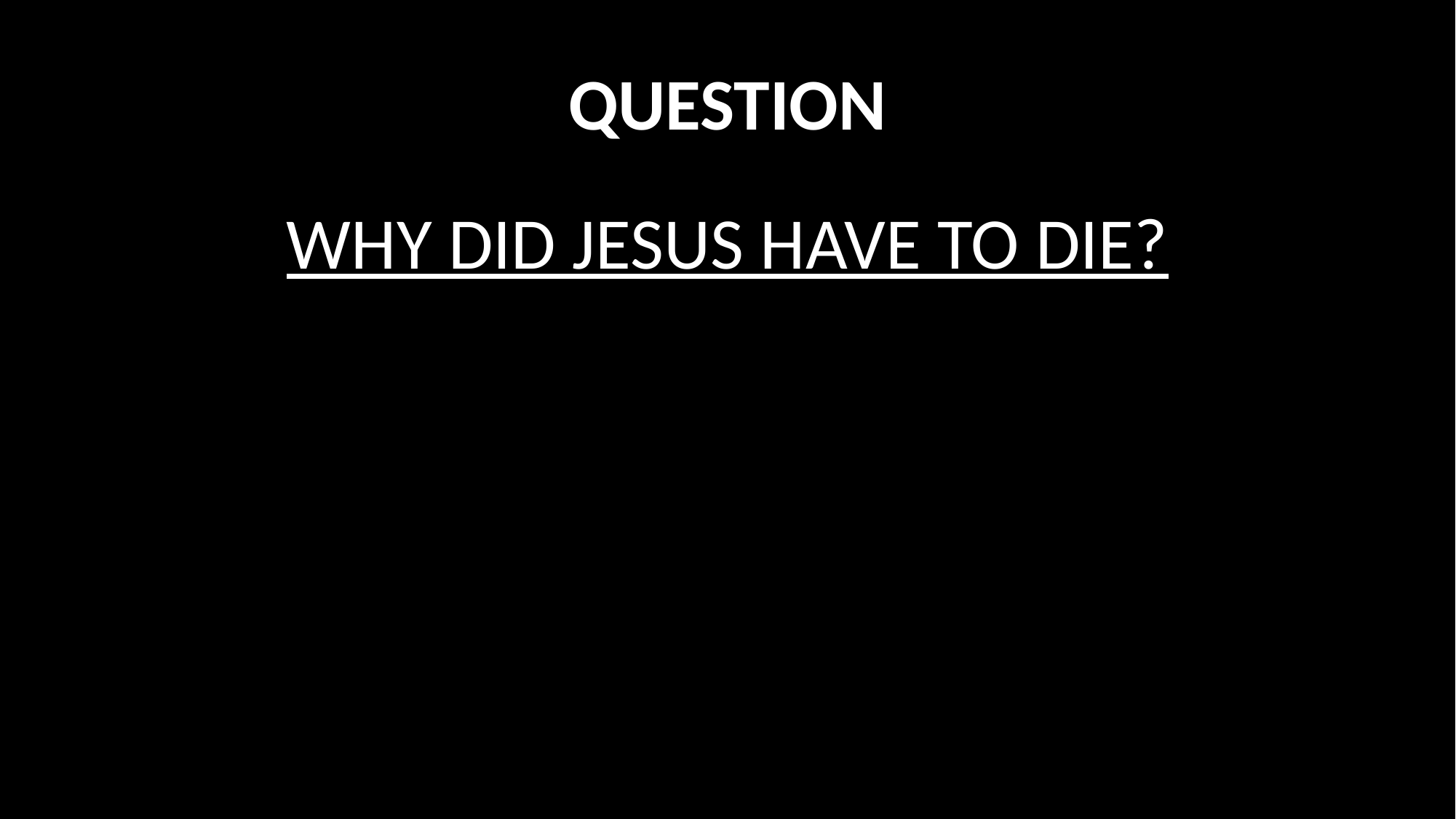

# QUESTION
WHY DID JESUS HAVE TO DIE?